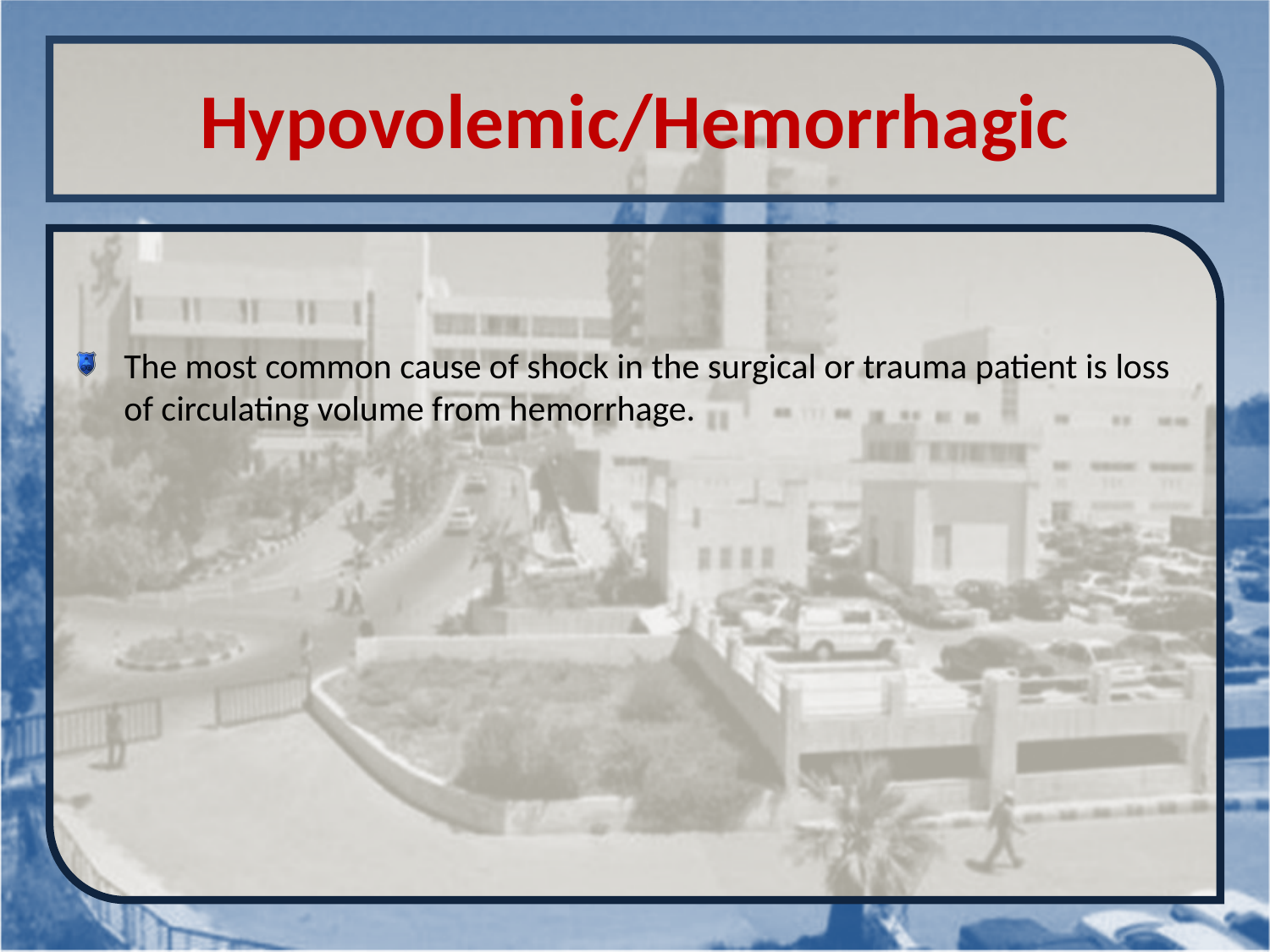

# Hypovolemic/Hemorrhagic

The most common cause of shock in the surgical or trauma patient is loss of circulating volume from hemorrhage.